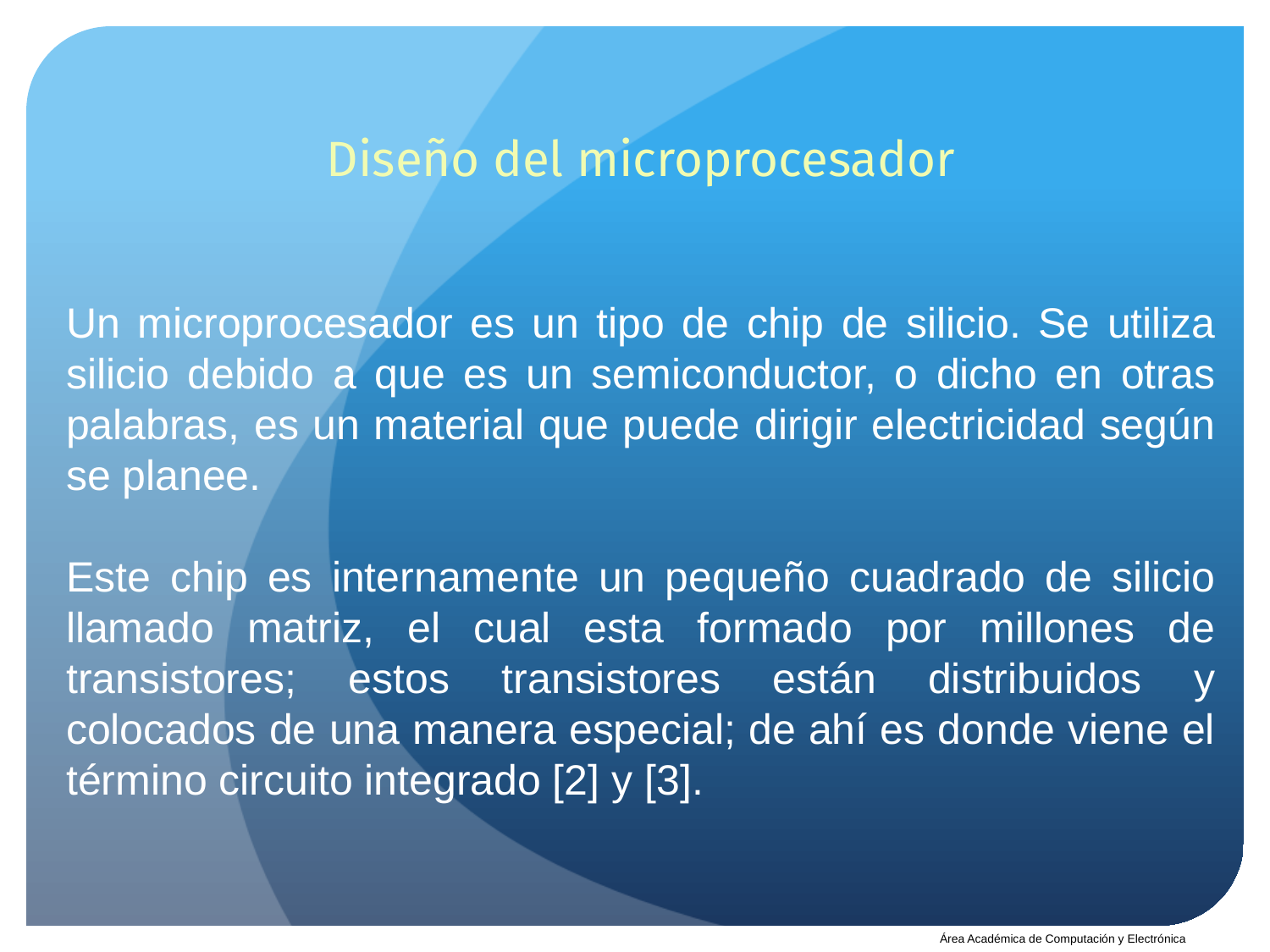

Diseño del microprocesador

Un microprocesador es un tipo de chip de silicio. Se utiliza silicio debido a que es un semiconductor, o dicho en otras palabras, es un material que puede dirigir electricidad según se planee.

Este chip es internamente un pequeño cuadrado de silicio llamado matriz, el cual esta formado por millones de transistores; estos transistores están distribuidos y colocados de una manera especial; de ahí es donde viene el término circuito integrado [2] y [3].
Área Académica de Computación y Electrónica